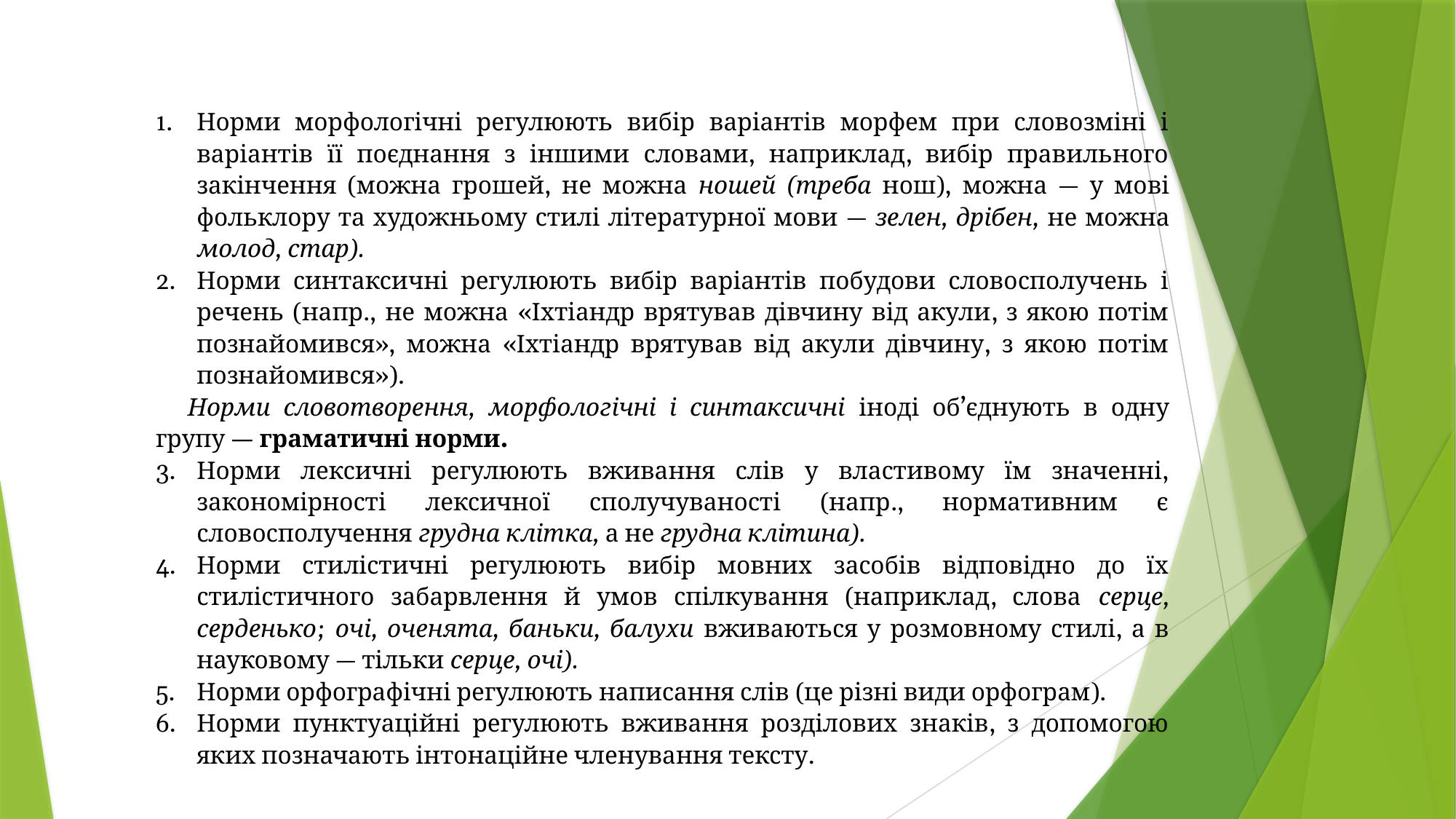

Норми морфологічні регулюють вибір варіантів морфем при словозміні і варіантів її поєднання з іншими словами, напри­клад, вибір правильного закінчення (можна грошей, не можна ношей (треба нош), можна — у мові фольклору та художньому стилі літературної мови — зелен, дрібен, не можна молод, стар).
Норми синтаксичні регулюють вибір варіантів побудови словосполучень і речень (напр., не можна «Іхтіандр врятував ді­вчину від акули, з якою потім познайомився», можна «Іхтіандр врятував від акули дівчину, з якою потім познайомився»).
Норми словотворення, морфологічні і синтаксичні іноді об’єднують в одну групу — граматичні норми.
Норми лексичні регулюють вживання слів у властивому їм значенні, закономірності лексичної сполучуваності (напр., норма­тивним є словосполучення грудна клітка, а не грудна клітина).
Норми стилістичні регулюють вибір мовних засобів відповід­но до їх стилістичного забарвлення й умов спілкування (напри­клад, слова серце, серденько; очі, оченята, баньки, балухи вжива­ються у розмовному стилі, а в науковому — тільки серце, очі).
Норми орфографічні регулюють написання слів (це різні види орфограм).
Норми пунктуаційні регулюють вживання розділових знаків, з допомогою яких позначають інтонаційне членування тексту.